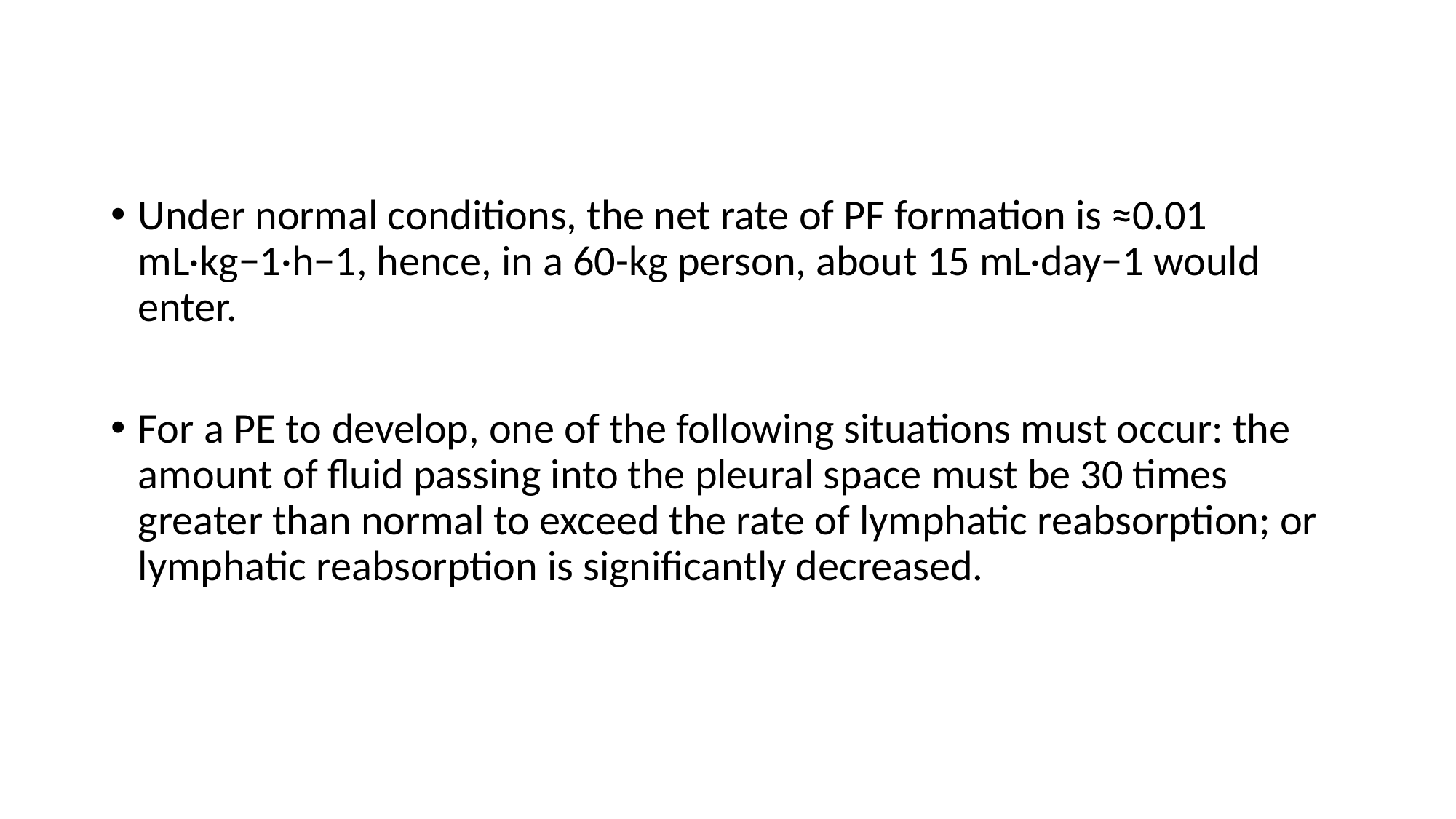

#

Under normal conditions, the net rate of PF formation is ≈0.01 mL·kg−1·h−1, hence, in a 60-kg person, about 15 mL·day−1 would enter.

For a PE to develop, one of the following situations must occur: the amount of fluid passing into the pleural space must be 30 times greater than normal to exceed the rate of lymphatic reabsorption; or lymphatic reabsorption is significantly decreased.